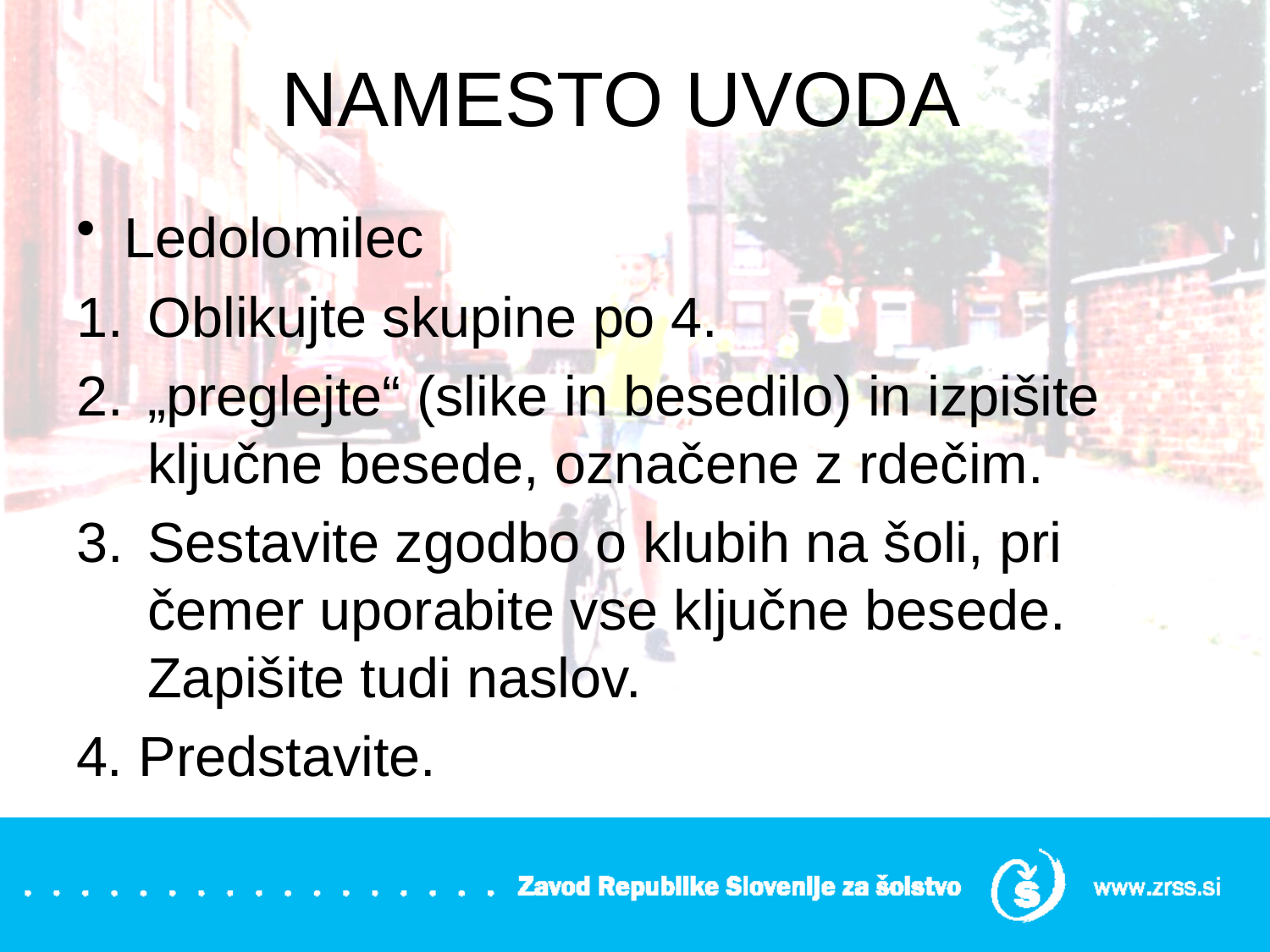

# NAMESTO UVODA
Ledolomilec
Oblikujte skupine po 4.
„preglejte“ (slike in besedilo) in izpišite ključne besede, označene z rdečim.
Sestavite zgodbo o klubih na šoli, pri čemer uporabite vse ključne besede. Zapišite tudi naslov.
4. Predstavite.